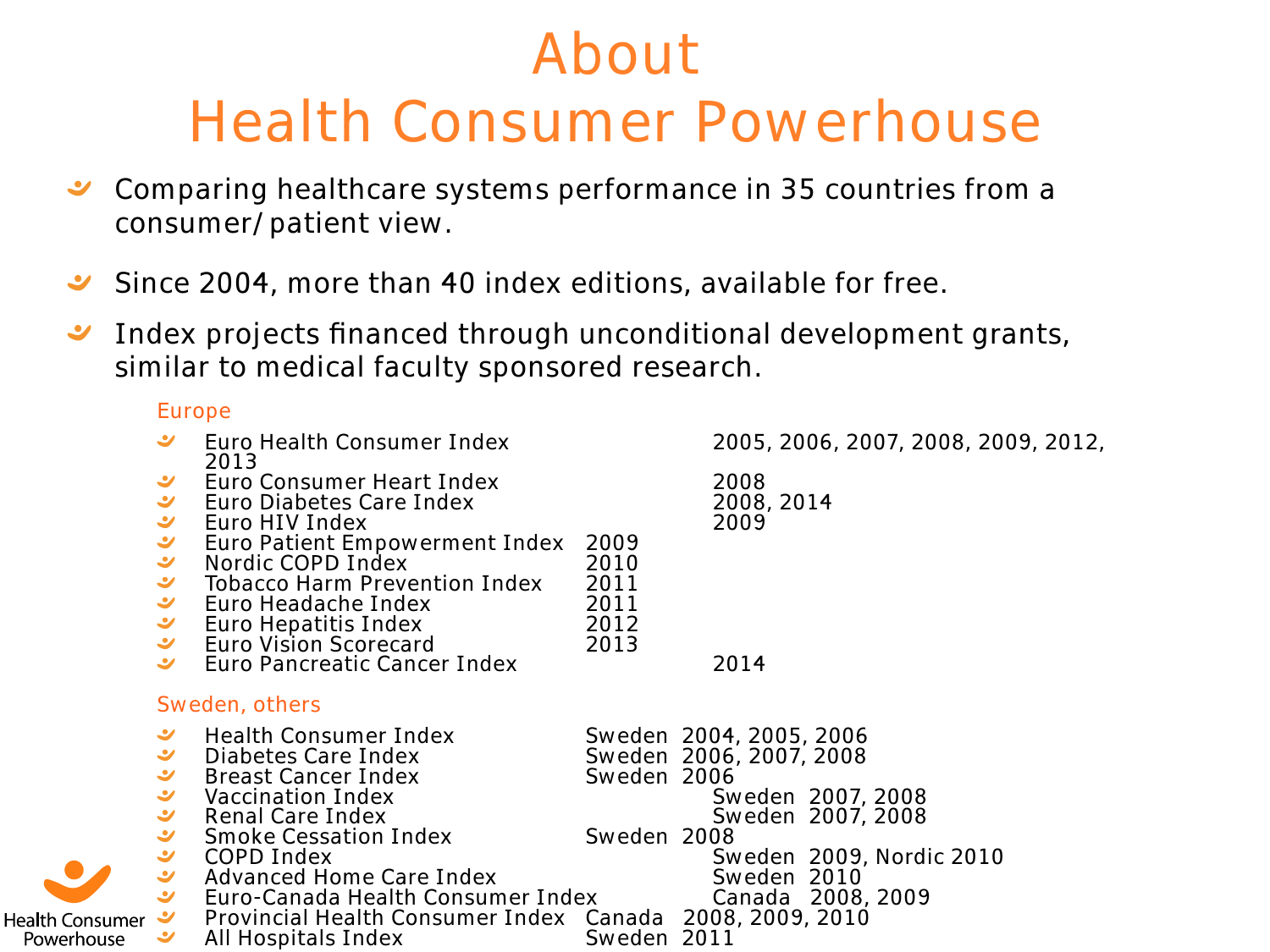

# About Health Consumer Powerhouse
Comparing healthcare systems performance in 35 countries from a consumer/patient view.
Since 2004, more than 40 index editions, available for free.
Index projects financed through unconditional development grants, similar to medical faculty sponsored research.
Europe
Euro Health Consumer Index 		2005, 2006, 2007, 2008, 2009, 2012, 2013
Euro Consumer Heart Index		2008
Euro Diabetes Care Index 		2008, 2014
Euro HIV Index			2009
Euro Patient Empowerment Index	2009
Nordic COPD Index		2010
Tobacco Harm Prevention Index	2011
Euro Headache Index		2011
Euro Hepatitis Index		2012
Euro Vision Scorecard		2013
Euro Pancreatic Cancer Index		2014

Sweden, others
Health Consumer Index		Sweden  2004, 2005, 2006
Diabetes Care Index		Sweden  2006, 2007, 2008
Breast Cancer Index		Sweden  2006
Vaccination Index			Sweden  2007, 2008
Renal Care Index			Sweden  2007, 2008
Smoke Cessation Index		Sweden  2008
COPD Index			Sweden  2009, Nordic 2010
Advanced Home Care Index		Sweden  2010
Euro-Canada Health Consumer Index 	Canada   2008, 2009
Provincial Health Consumer Index	Canada   2008, 2009, 2010
All Hospitals Index		Sweden  2011